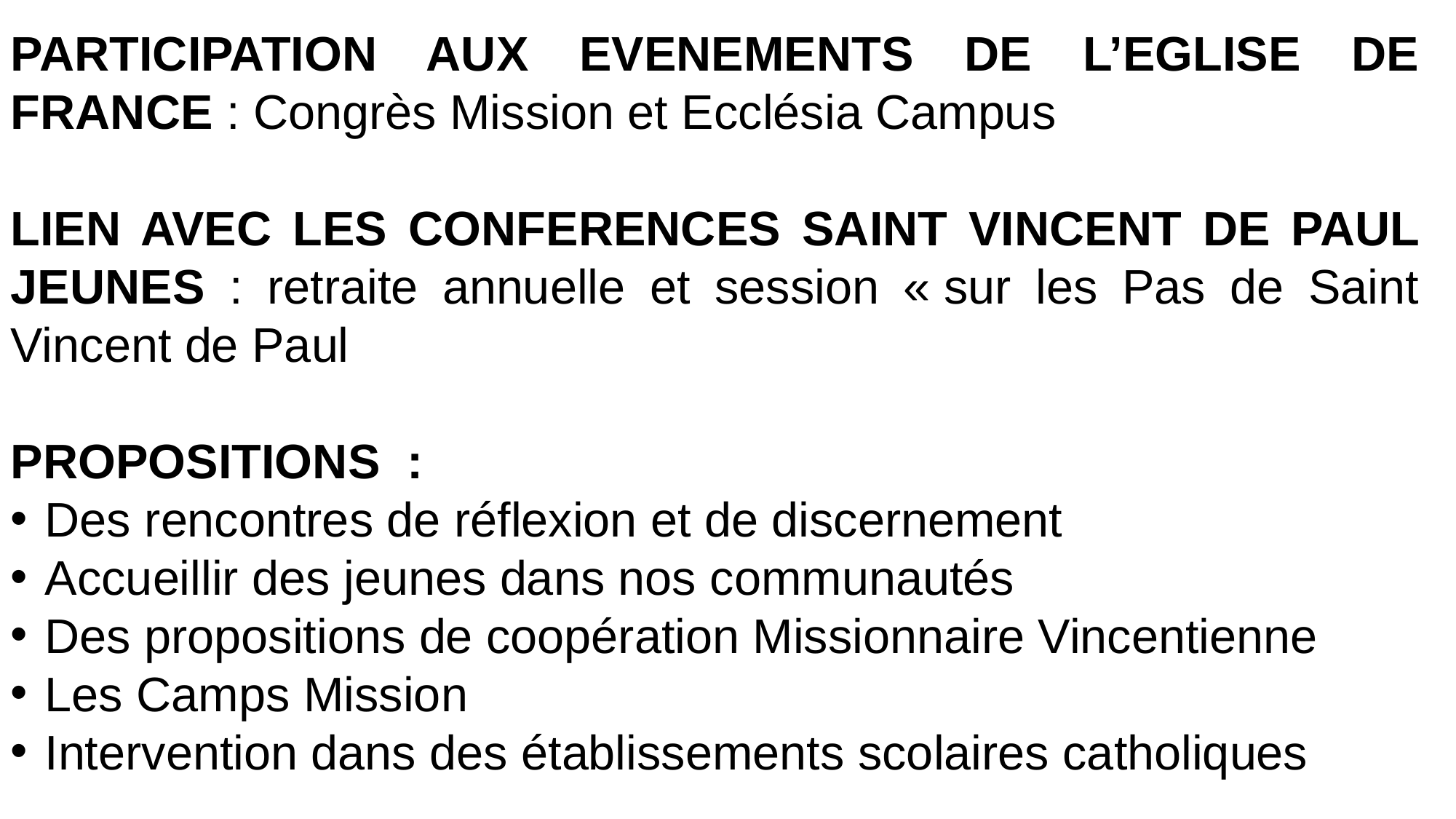

PARTICIPATION AUX EVENEMENTS DE L’EGLISE DE FRANCE : Congrès Mission et Ecclésia Campus

LIEN AVEC LES CONFERENCES SAINT VINCENT DE PAUL JEUNES : retraite annuelle et session « sur les Pas de Saint Vincent de Paul

PROPOSITIONS  :
Des rencontres de réflexion et de discernement
Accueillir des jeunes dans nos communautés
Des propositions de coopération Missionnaire Vincentienne
Les Camps Mission
Intervention dans des établissements scolaires catholiques